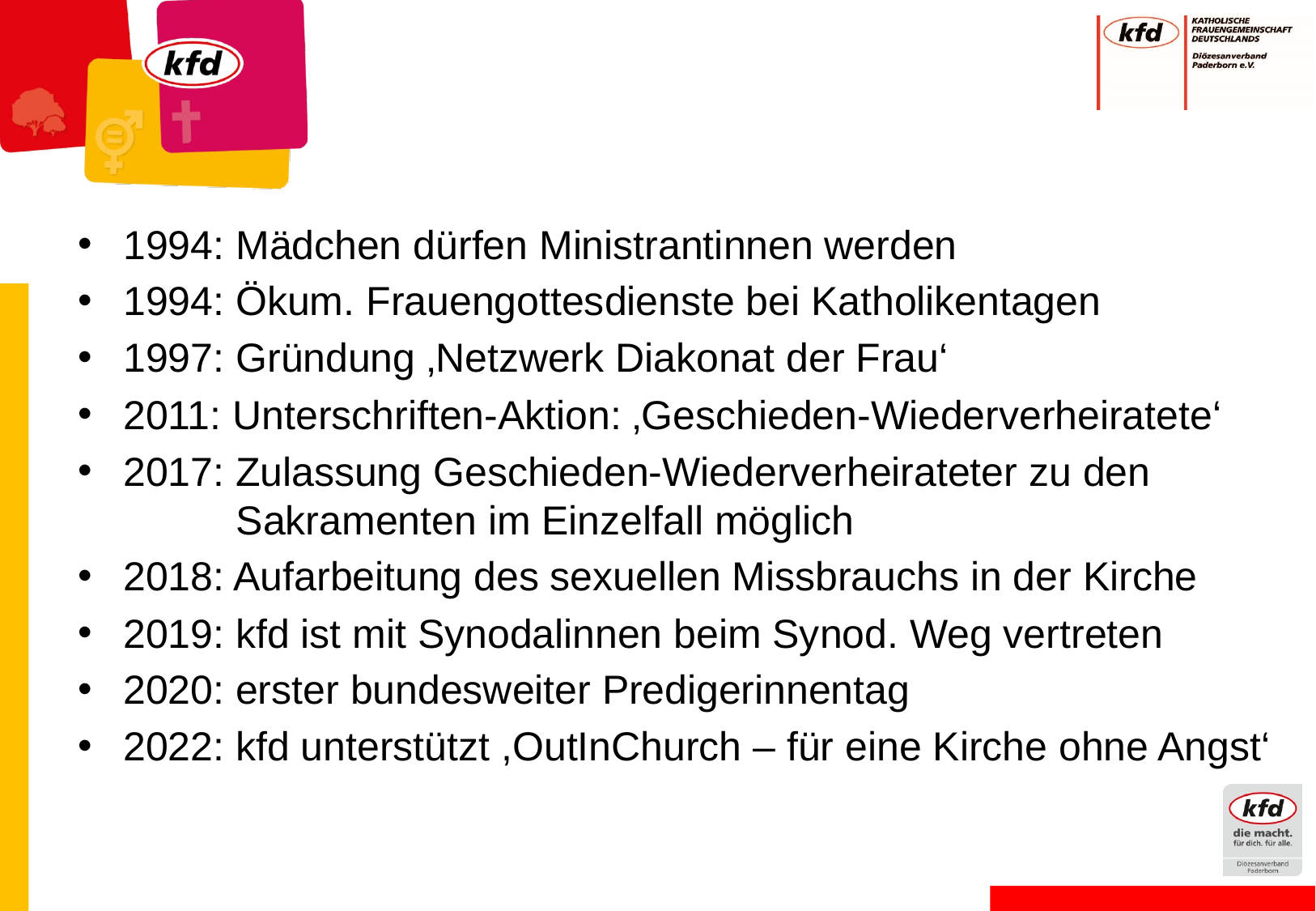

#
1994: Mädchen dürfen Ministrantinnen werden
1994: Ökum. Frauengottesdienste bei Katholikentagen
1997: Gründung ‚Netzwerk Diakonat der Frau‘
2011: Unterschriften-Aktion: ‚Geschieden-Wiederverheiratete‘
2017: Zulassung Geschieden-Wiederverheirateter zu den
          Sakramenten im Einzelfall möglich
2018: Aufarbeitung des sexuellen Missbrauchs in der Kirche
2019: kfd ist mit Synodalinnen beim Synod. Weg vertreten
2020: erster bundesweiter Predigerinnentag
2022: kfd unterstützt ,OutInChurch – für eine Kirche ohne Angst‘